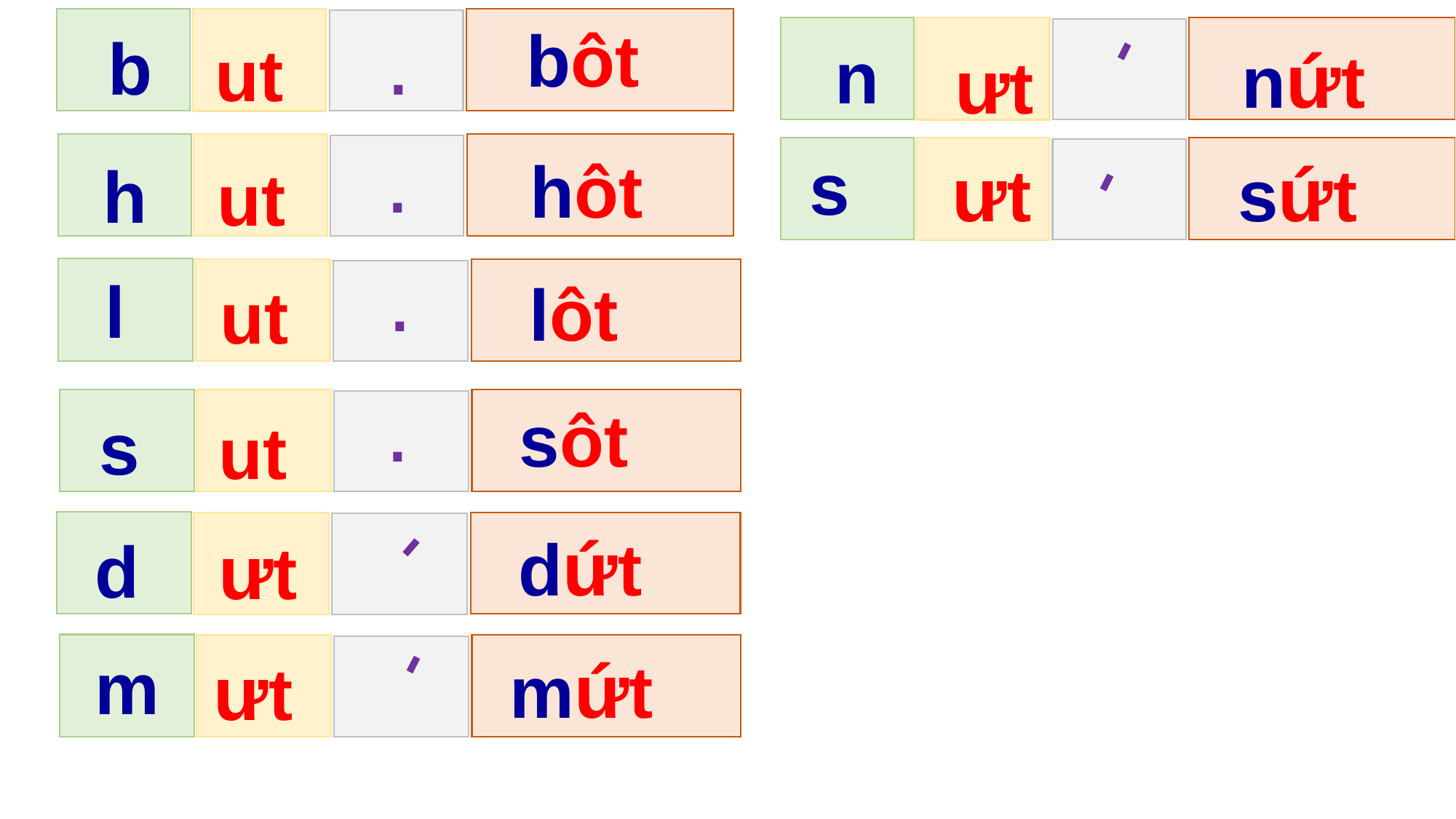

.

bôt
b

ut
n
nứt
ưt
.

s

hôt
ưt
sứt
h
ut
.

l
lôt
ut
.

sôt
s
ut

dứt
­ ưt
d

m
mứt
ưt